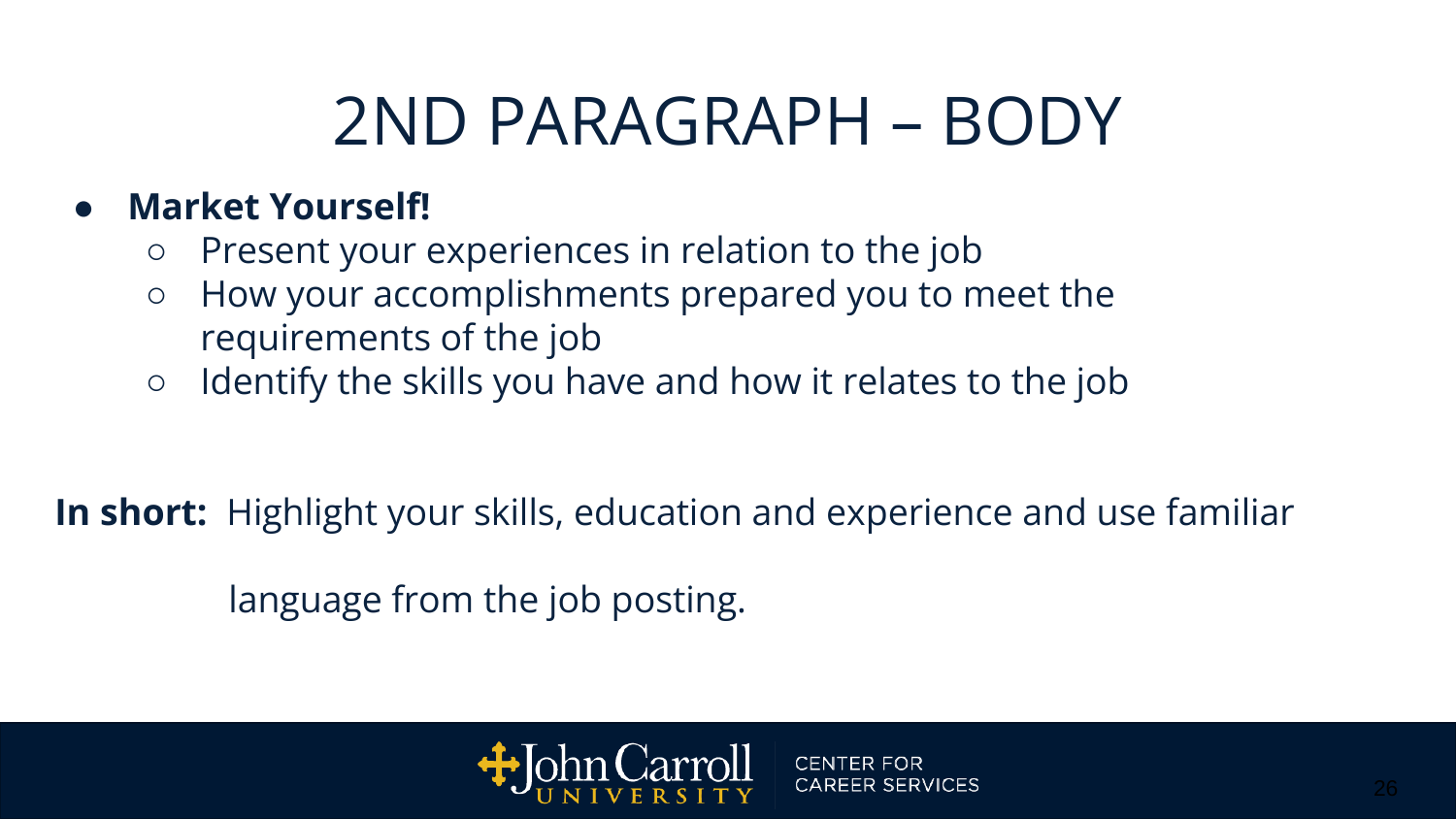

# 2ND PARAGRAPH – BODY
Market Yourself!
Present your experiences in relation to the job
How your accomplishments prepared you to meet the requirements of the job
Identify the skills you have and how it relates to the job

In short:  Highlight your skills, education and experience and use familiar
   language from the job posting.
26